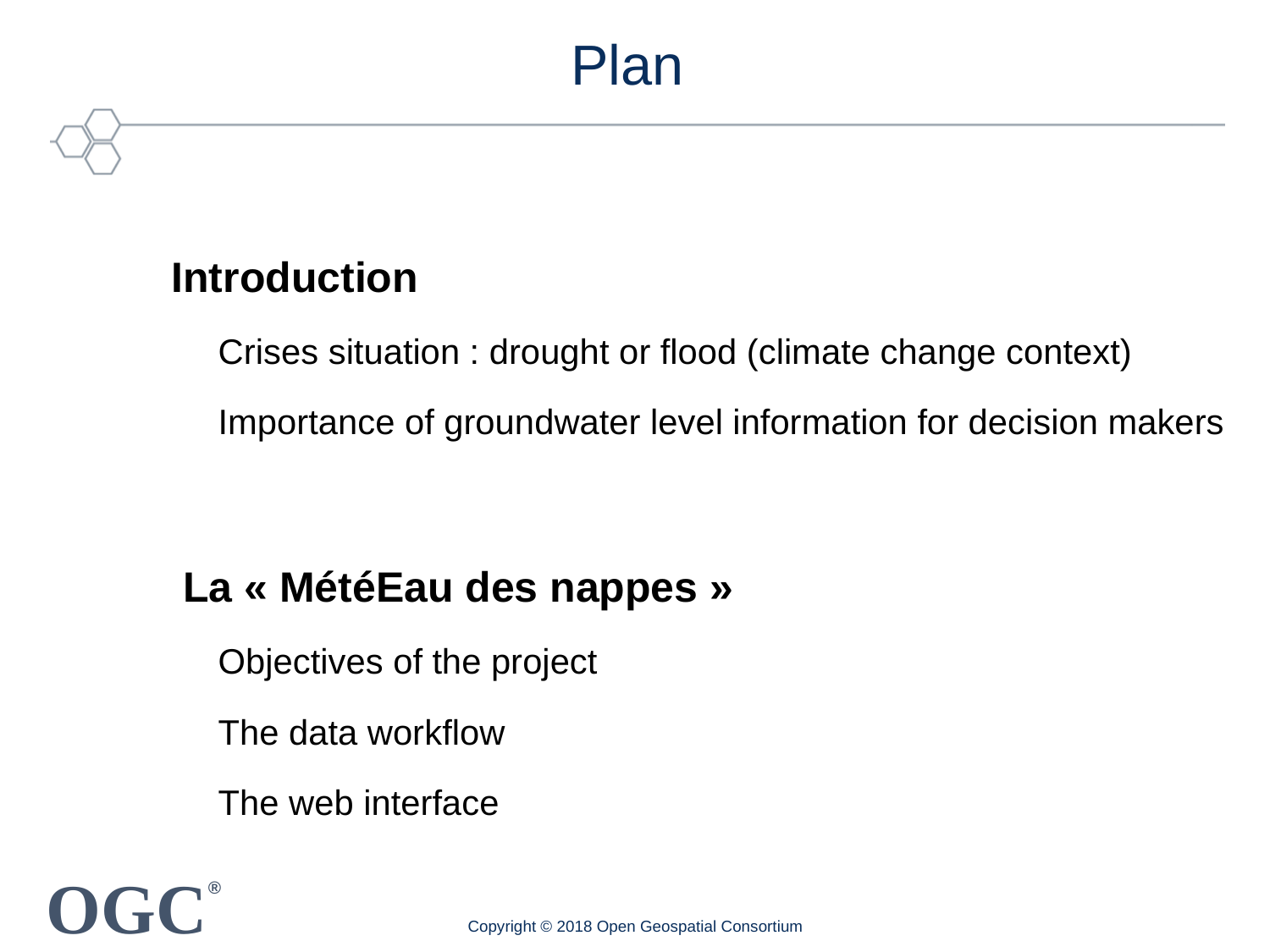

# Plan
Introduction
Crises situation : drought or flood (climate change context)
Importance of groundwater level information for decision makers

 La « MétéEau des nappes »
Objectives of the project
The data workflow
The web interface
Copyright © 2018 Open Geospatial Consortium